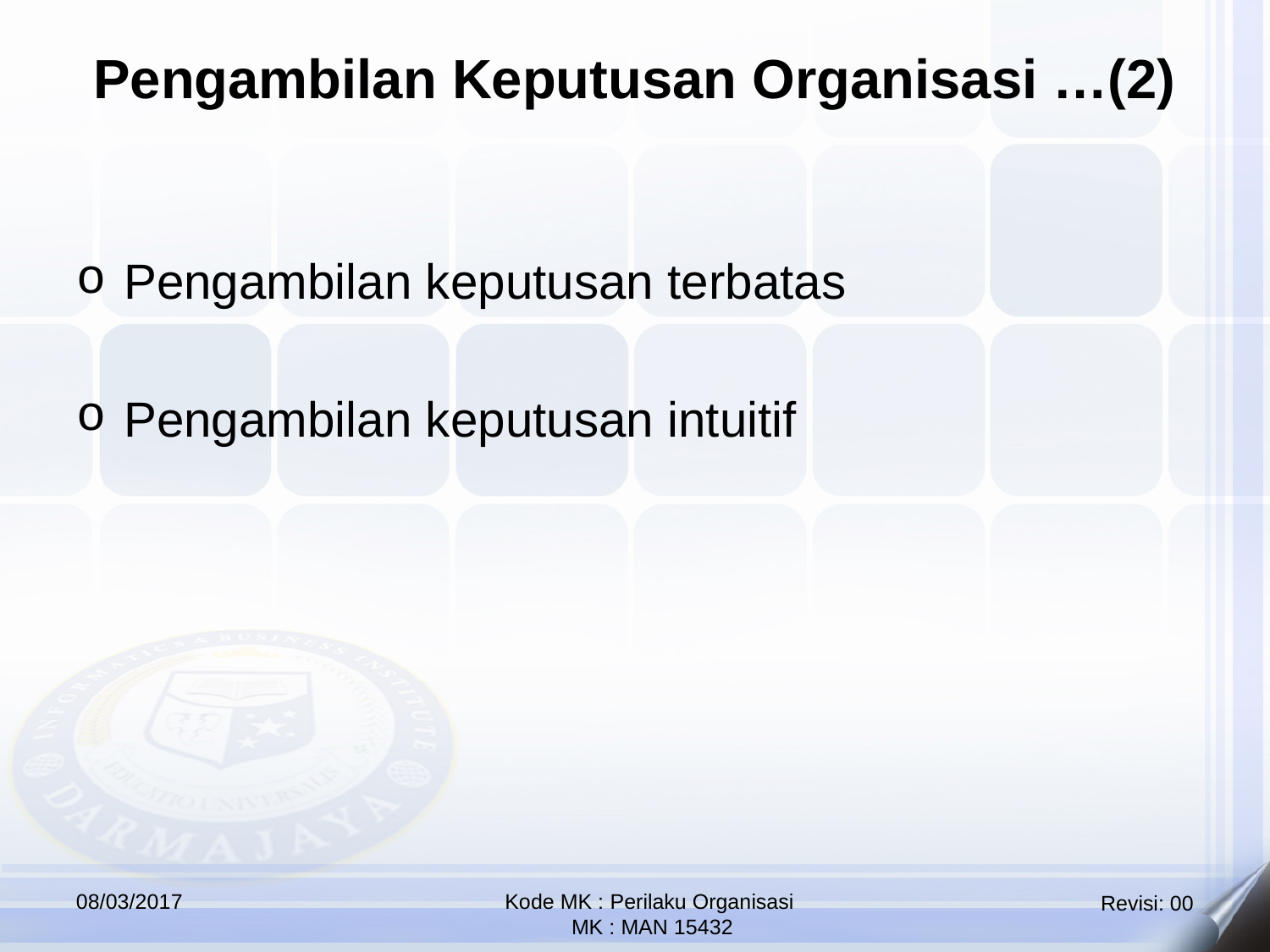

Pengambilan Keputusan Organisasi …(2)

Pengambilan keputusan terbatas

Pengambilan keputusan intuitif

08/03/2017
Kode MK : Perilaku Organisasi
 MK : MAN 15432